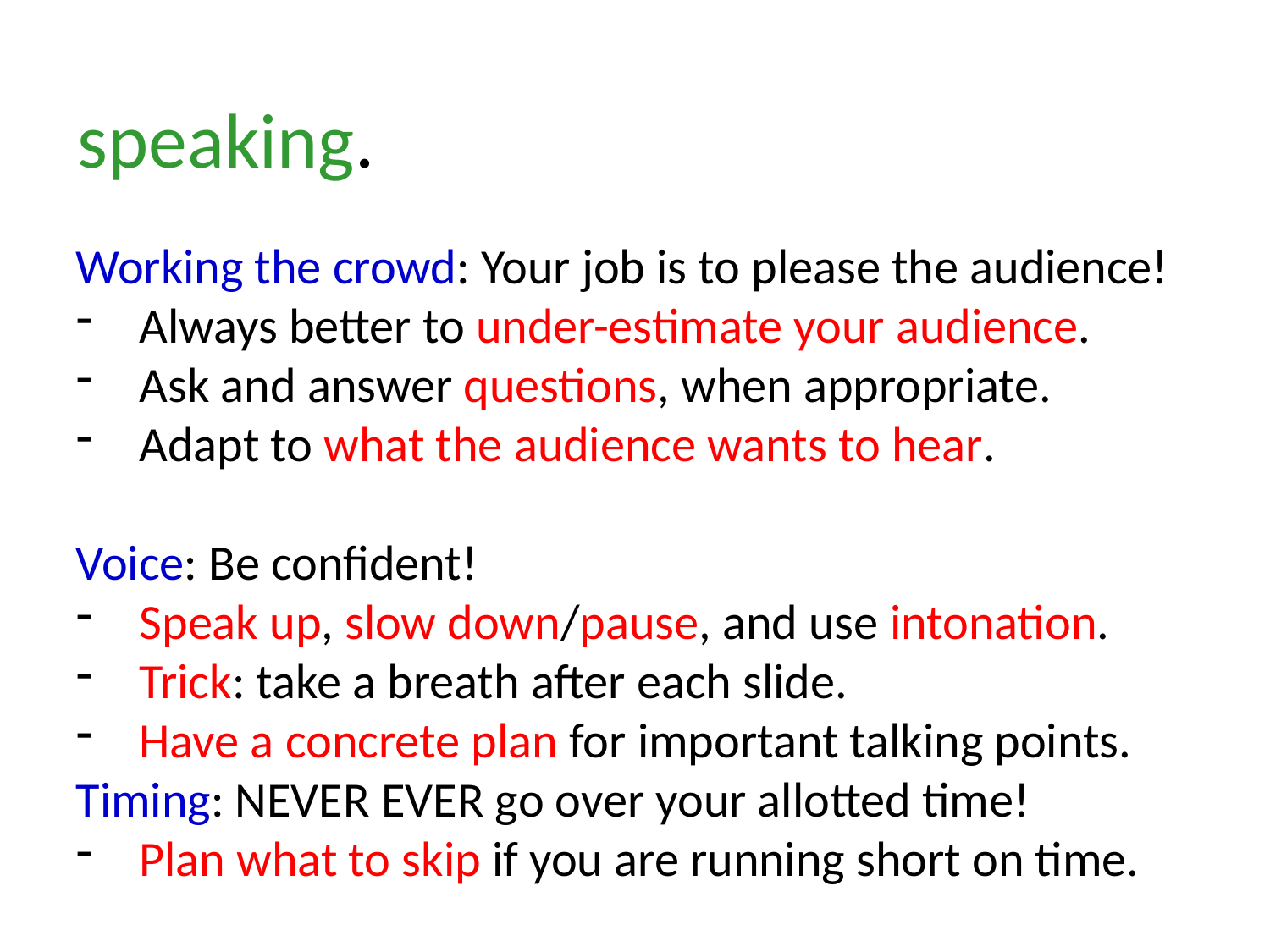

speaking.
Working the crowd: Your job is to please the audience!
Always better to under-estimate your audience.
Ask and answer questions, when appropriate.
Adapt to what the audience wants to hear.

Voice: Be confident!
Speak up, slow down/pause, and use intonation.
Trick: take a breath after each slide.
Have a concrete plan for important talking points.
Timing: NEVER EVER go over your allotted time!
Plan what to skip if you are running short on time.